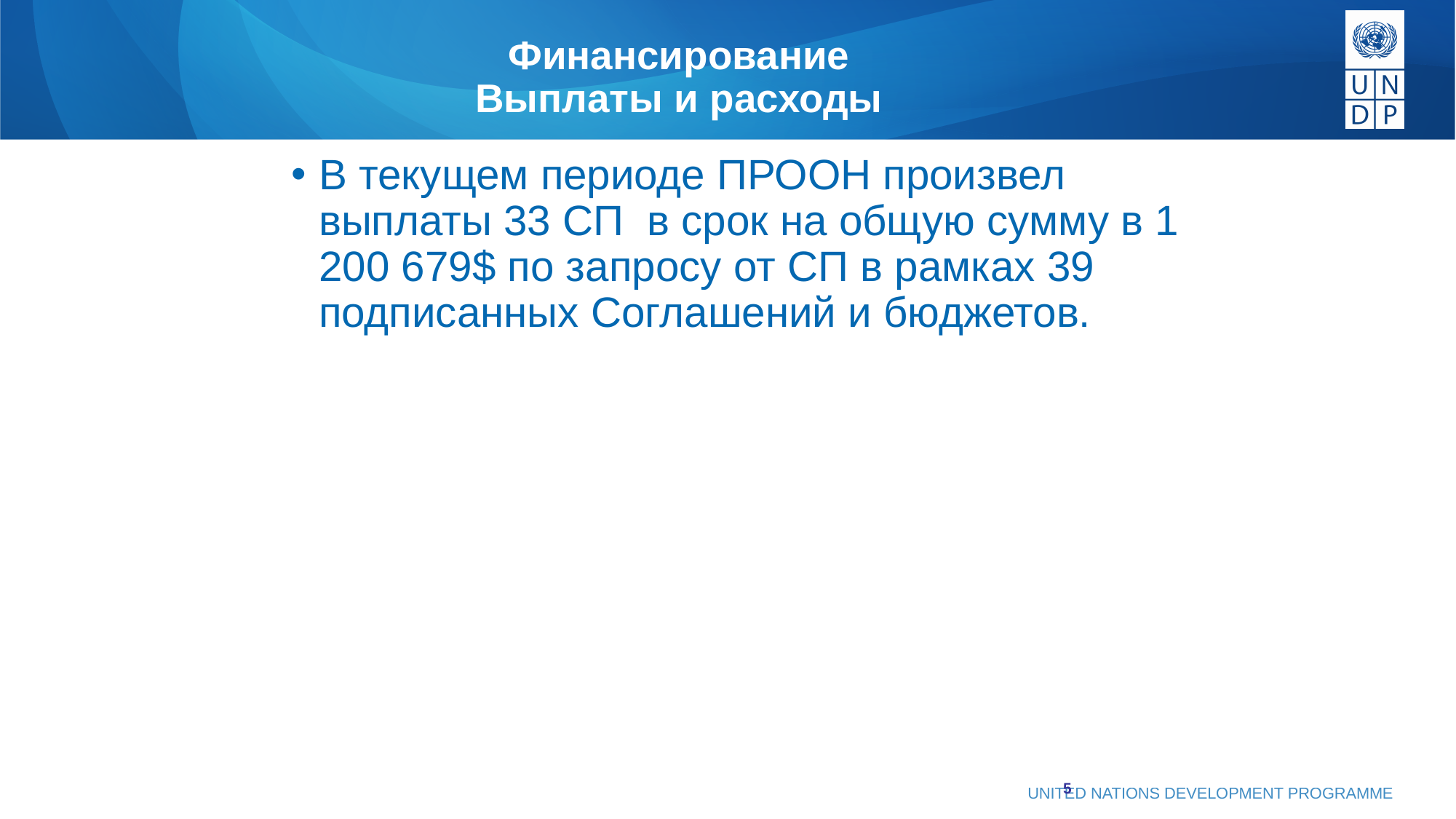

# Финансирование Выплаты и расходы
В текущем периоде ПРООН произвел выплаты 33 СП  в срок на общую сумму в 1 200 679$ по запросу от СП в рамках 39 подписанных Соглашений и бюджетов.

5